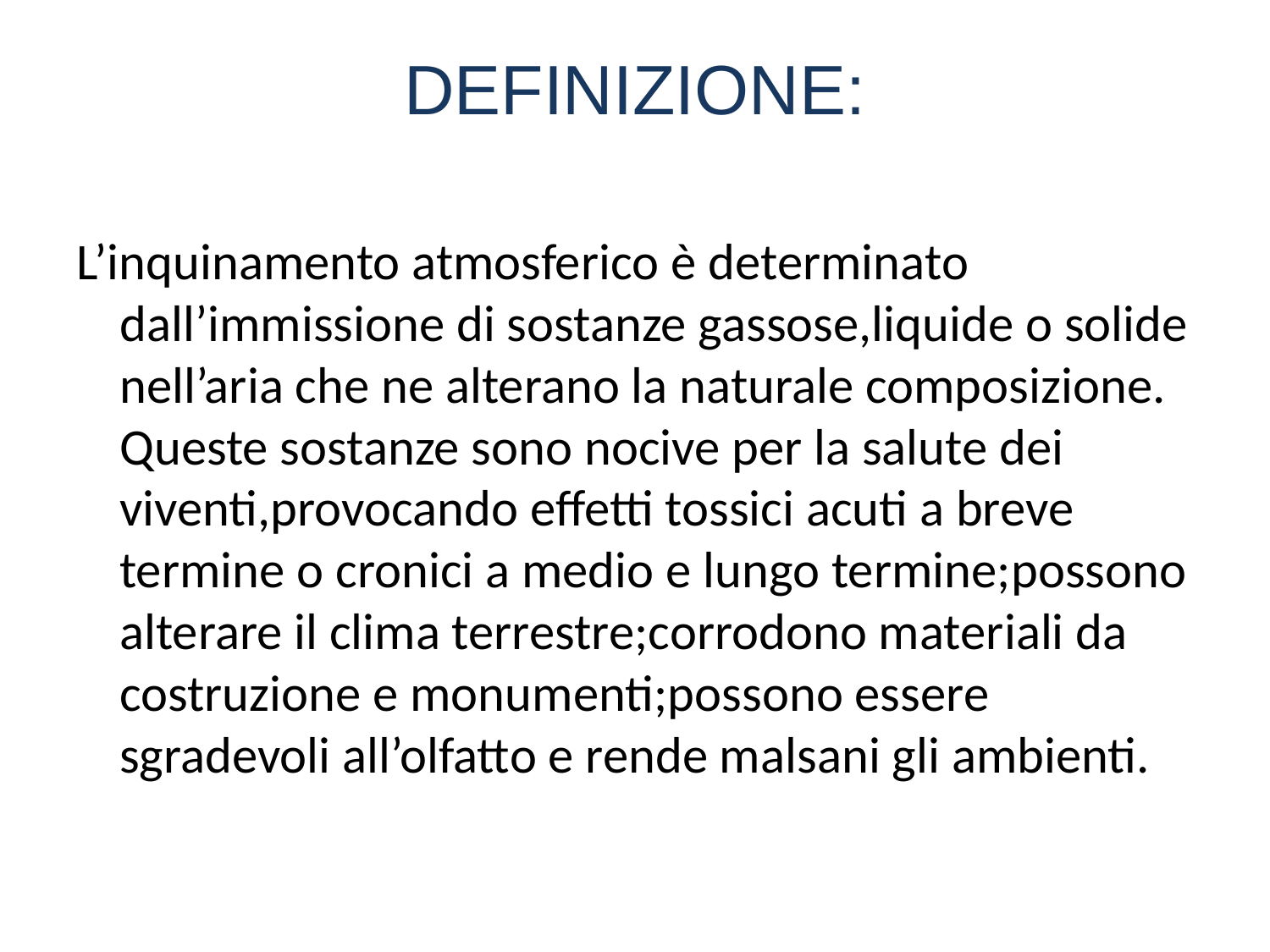

# DEFINIZIONE:
L’inquinamento atmosferico è determinato dall’immissione di sostanze gassose,liquide o solide nell’aria che ne alterano la naturale composizione. Queste sostanze sono nocive per la salute dei viventi,provocando effetti tossici acuti a breve termine o cronici a medio e lungo termine;possono alterare il clima terrestre;corrodono materiali da costruzione e monumenti;possono essere sgradevoli all’olfatto e rende malsani gli ambienti.